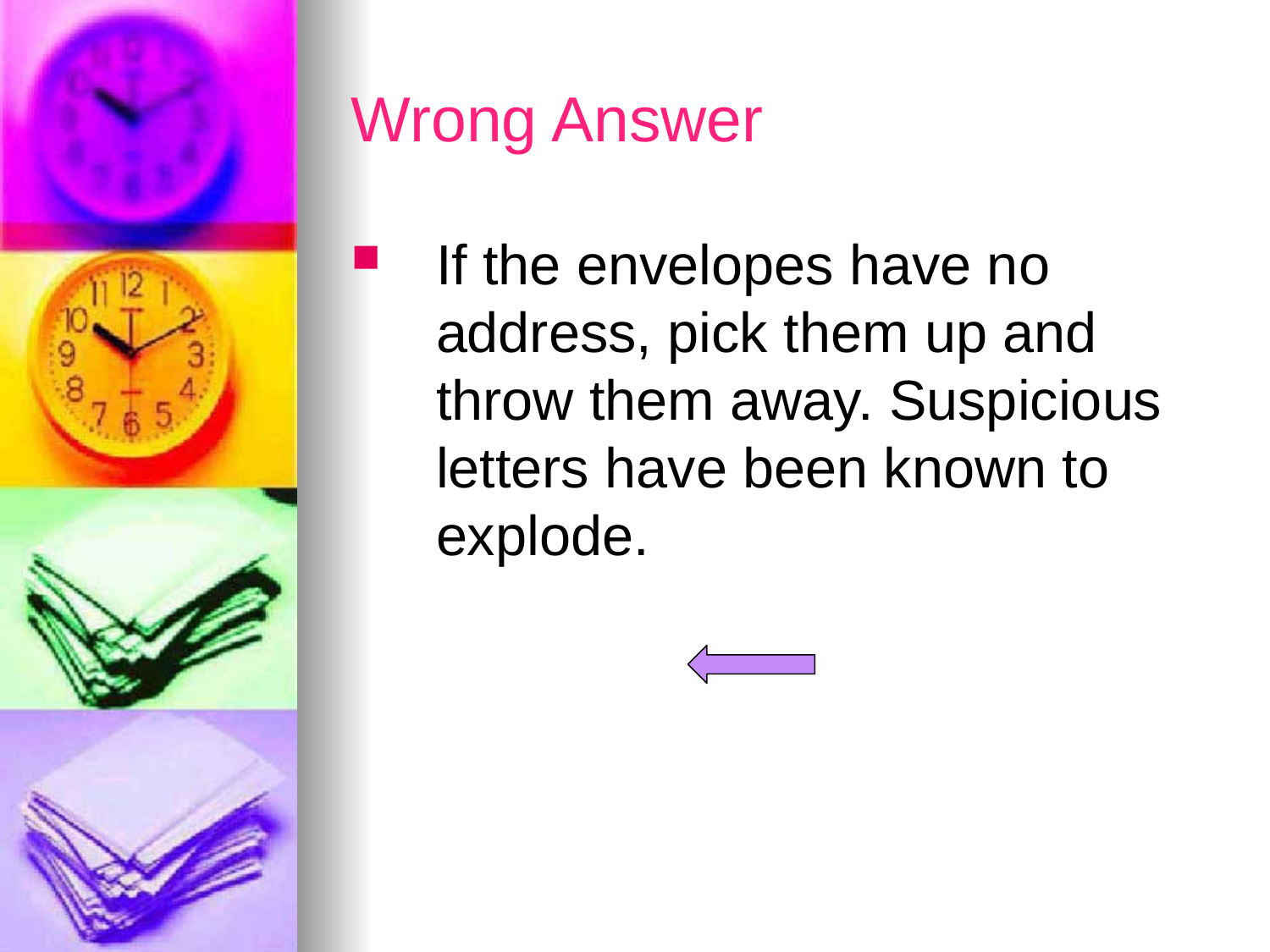

# Wrong Answer
If the envelopes have no address, pick them up and throw them away. Suspicious letters have been known to explode.